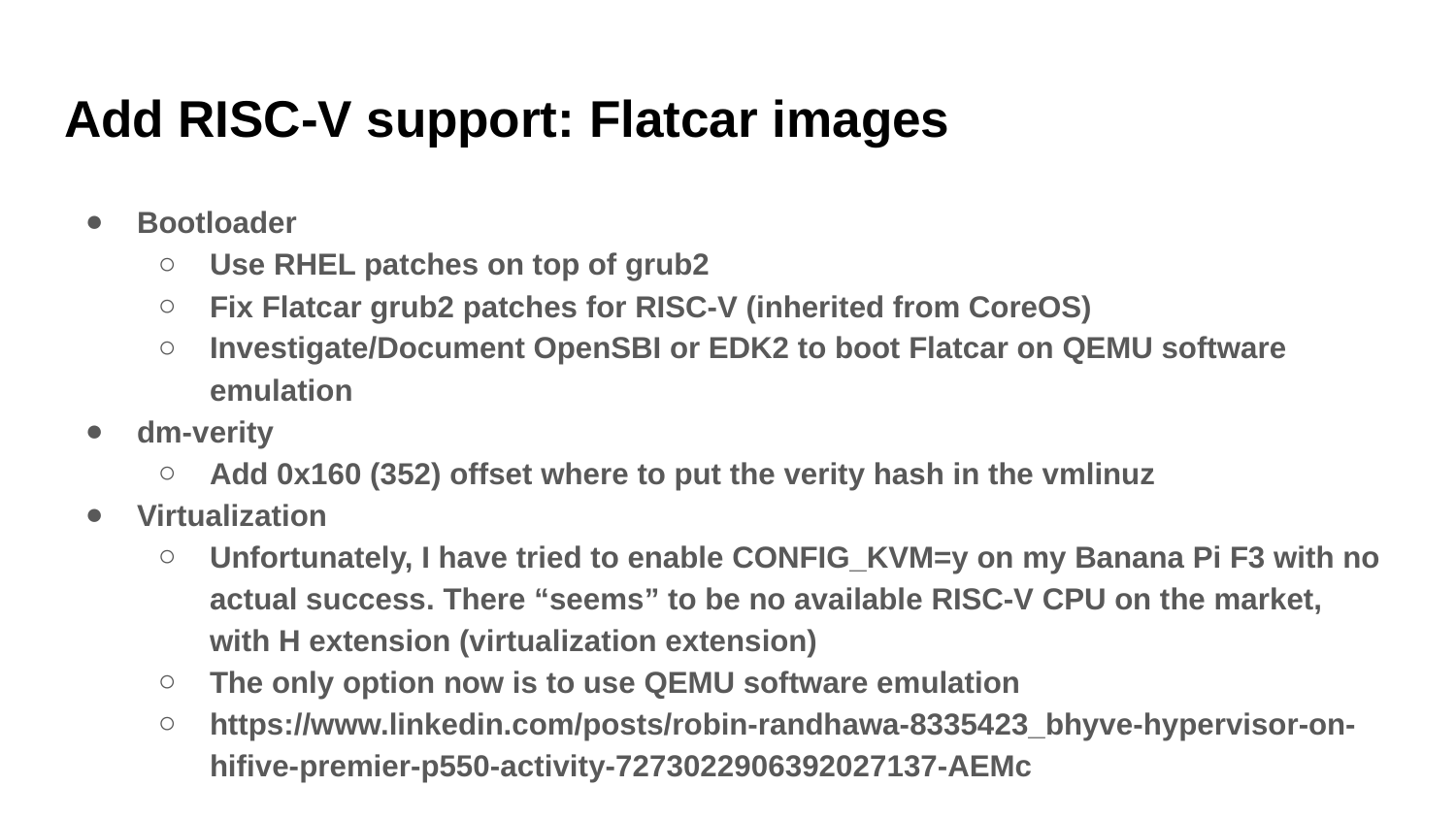

# Add RISC-V support: Flatcar images
Bootloader
Use RHEL patches on top of grub2
Fix Flatcar grub2 patches for RISC-V (inherited from CoreOS)
Investigate/Document OpenSBI or EDK2 to boot Flatcar on QEMU software emulation
dm-verity
Add 0x160 (352) offset where to put the verity hash in the vmlinuz
Virtualization
Unfortunately, I have tried to enable CONFIG_KVM=y on my Banana Pi F3 with no actual success. There “seems” to be no available RISC-V CPU on the market, with H extension (virtualization extension)
The only option now is to use QEMU software emulation
https://www.linkedin.com/posts/robin-randhawa-8335423_bhyve-hypervisor-on-hifive-premier-p550-activity-7273022906392027137-AEMc